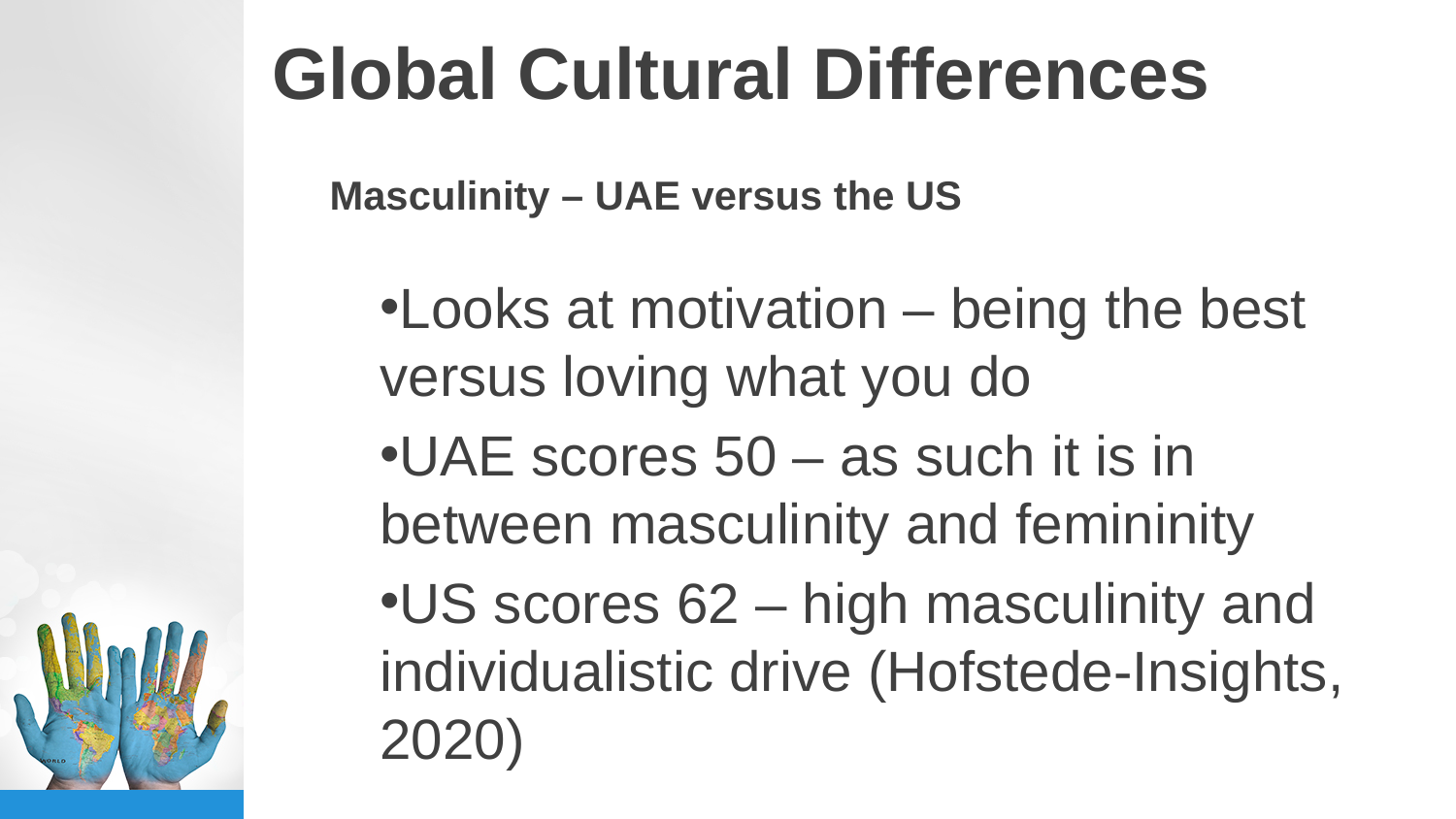

# Global Cultural Differences
Masculinity – UAE versus the US
Looks at motivation – being the best versus loving what you do
UAE scores 50 – as such it is in between masculinity and femininity
US scores 62 – high masculinity and individualistic drive (Hofstede-Insights, 2020)